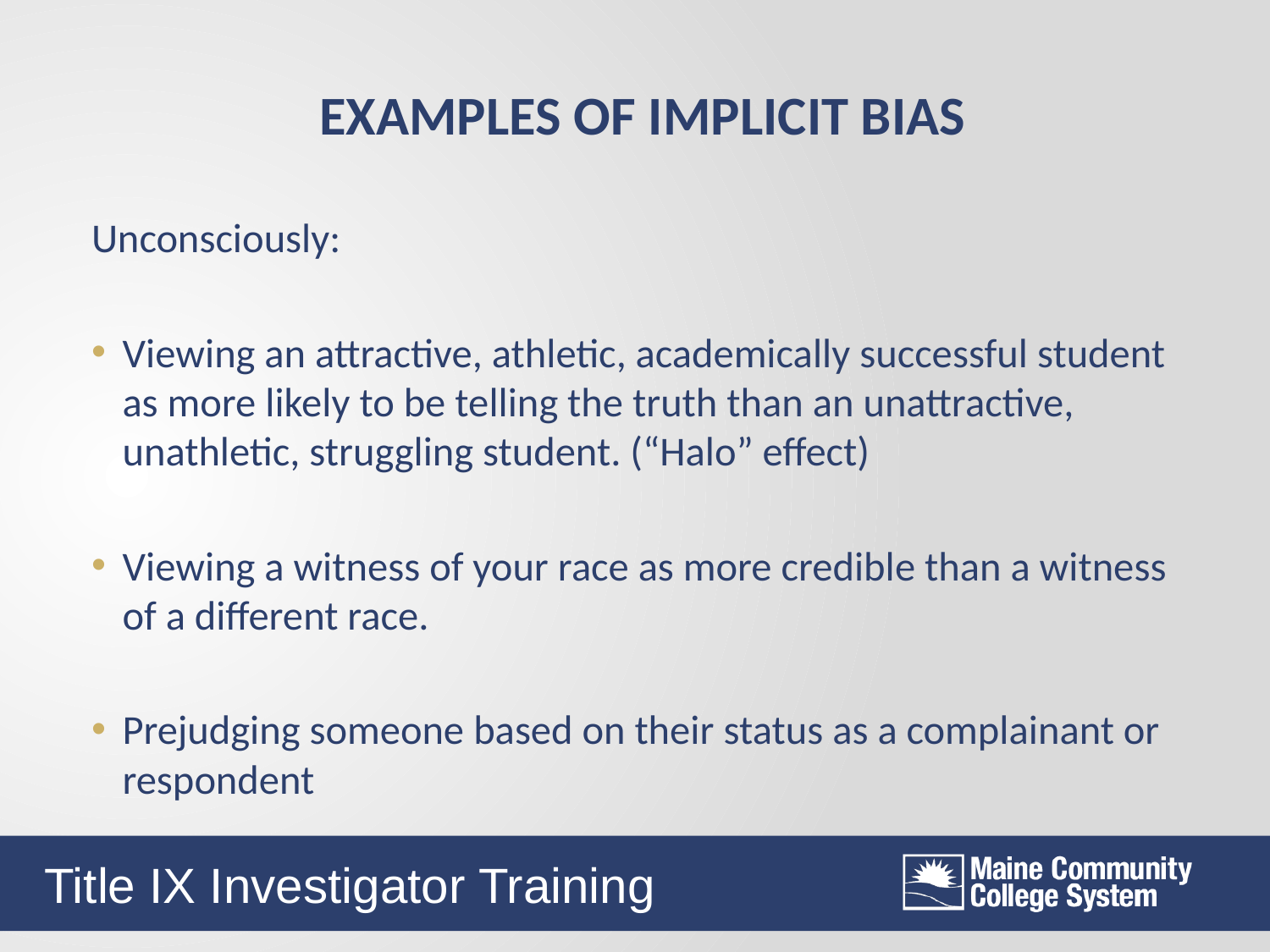

EXAMPLES OF IMPLICIT BIAS

Unconsciously:

Viewing an attractive, athletic, academically successful student as more likely to be telling the truth than an unattractive, unathletic, struggling student. (“Halo” effect)

Viewing a witness of your race as more credible than a witness of a different race.

Prejudging someone based on their status as a complainant or respondent

Title IX Investigator Training